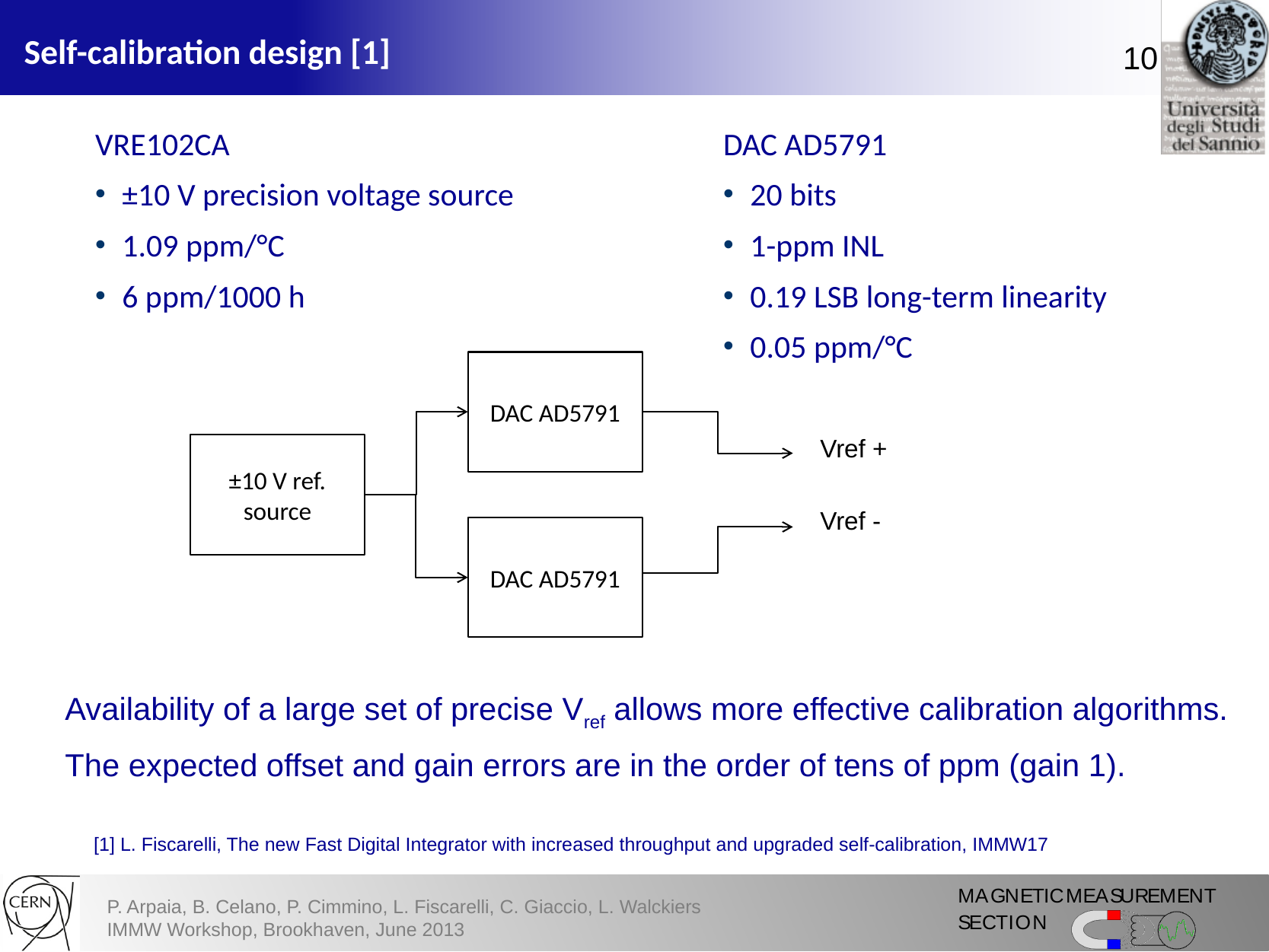

Self-calibration design [1]
10
VRE102CA
±10 V precision voltage source
1.09 ppm/°C
6 ppm/1000 h
DAC AD5791
20 bits
1-ppm INL
0.19 LSB long-term linearity
0.05 ppm/°C
DAC AD5791
Vref +
±10 V ref. source
Vref -
DAC AD5791
Availability of a large set of precise Vref allows more effective calibration algorithms.
The expected offset and gain errors are in the order of tens of ppm (gain 1).
[1] L. Fiscarelli, The new Fast Digital Integrator with increased throughput and upgraded self-calibration, IMMW17